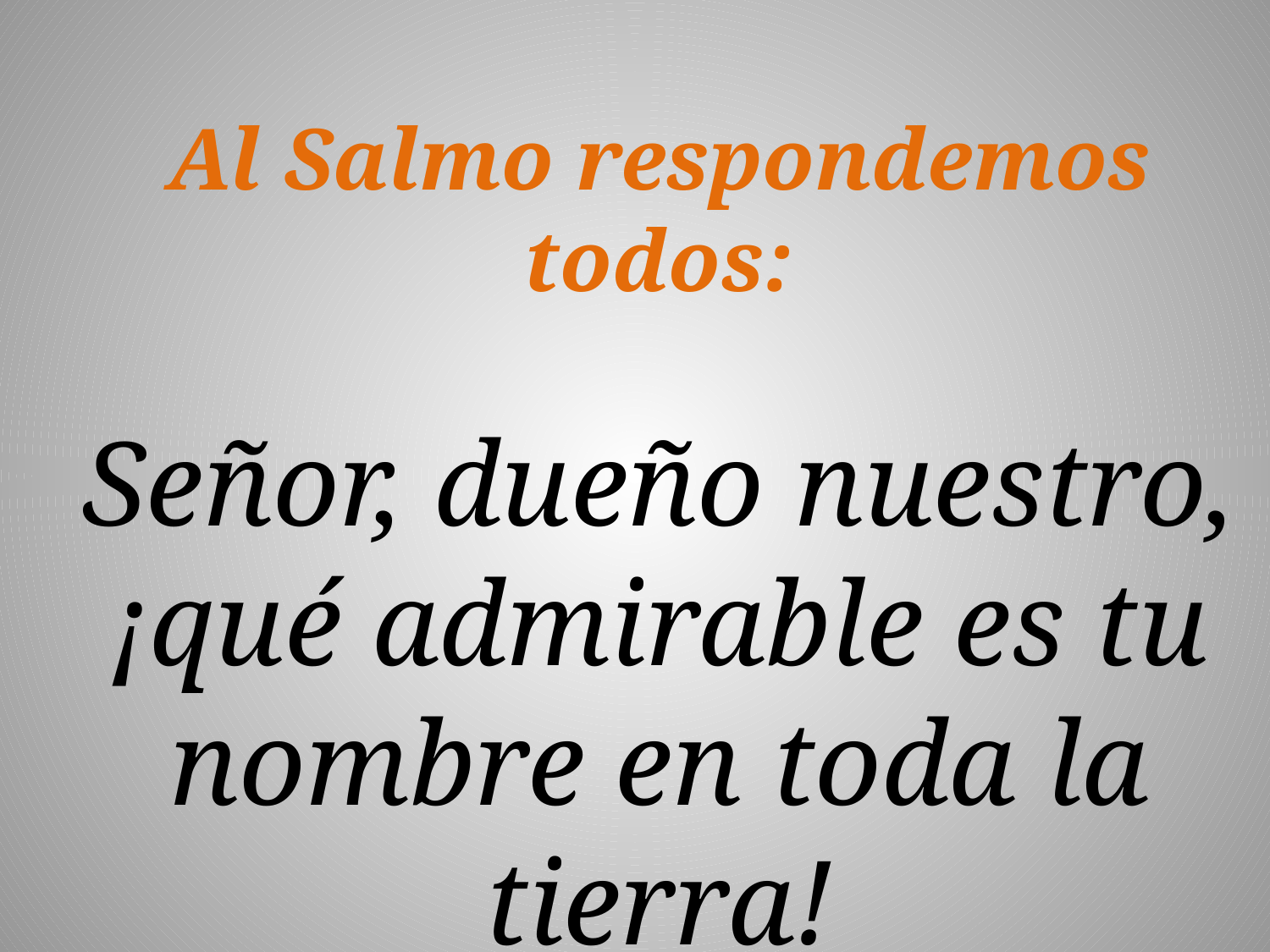

Al Salmo respondemos todos:

Señor, dueño nuestro, ¡qué admirable es tu nombre en toda la tierra!